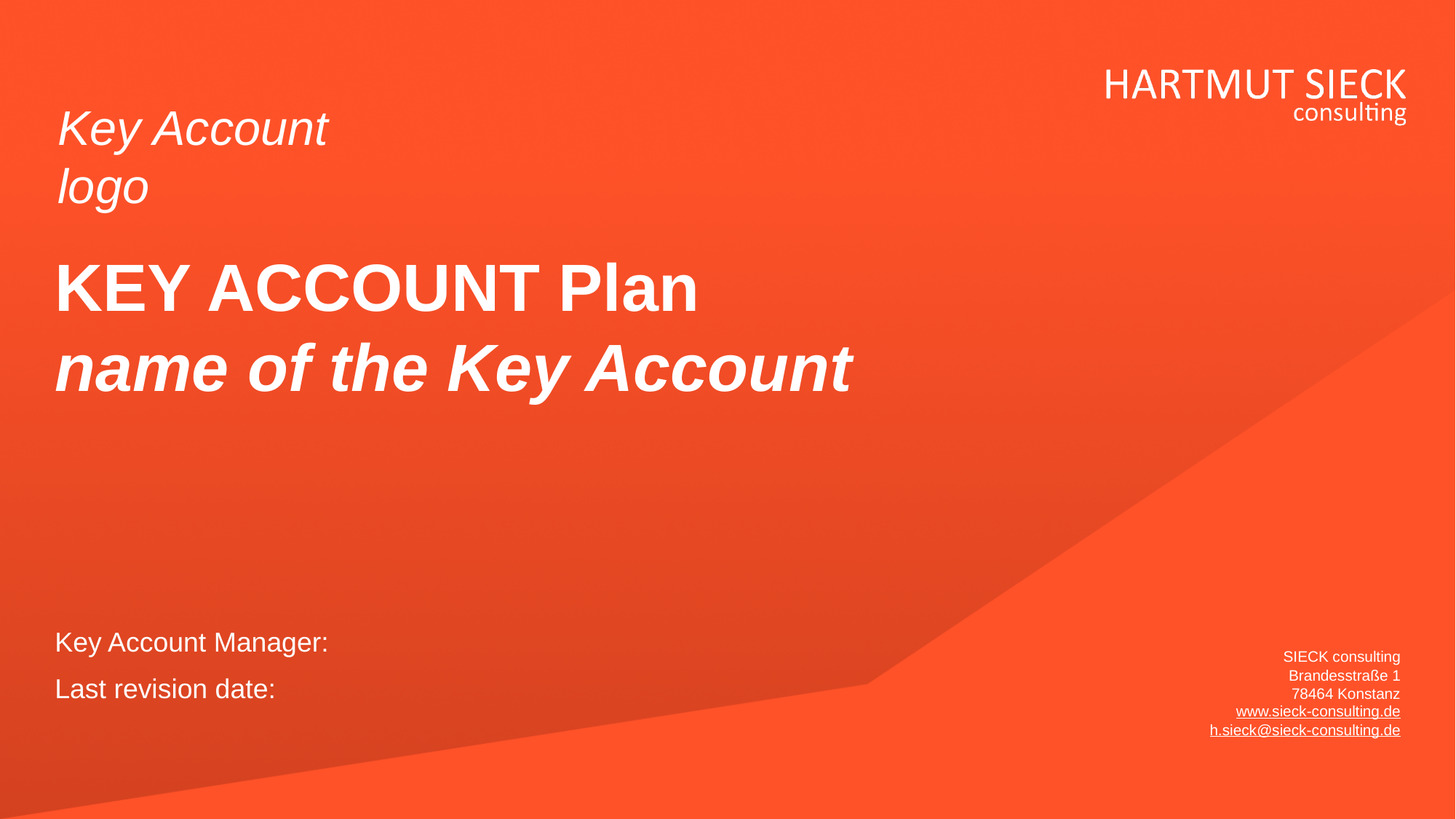

# KEY ACCOUNT Plan name of the Key Account
Key Account
logo
Tip:

Key Account Manager:
Last revision date: